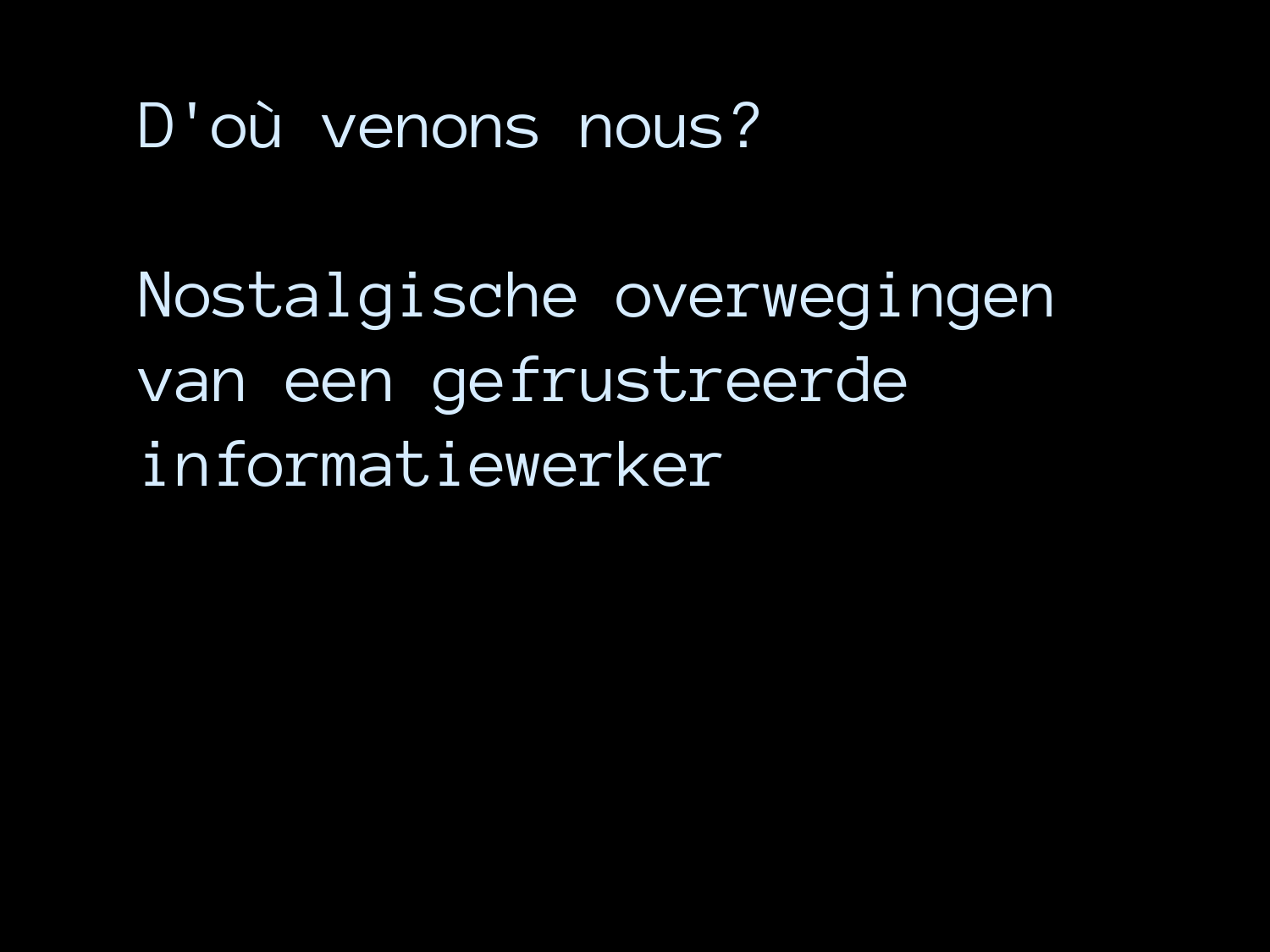

# D'où venons nous? Nostalgische overwegingen van een gefrustreerde informatiewerker